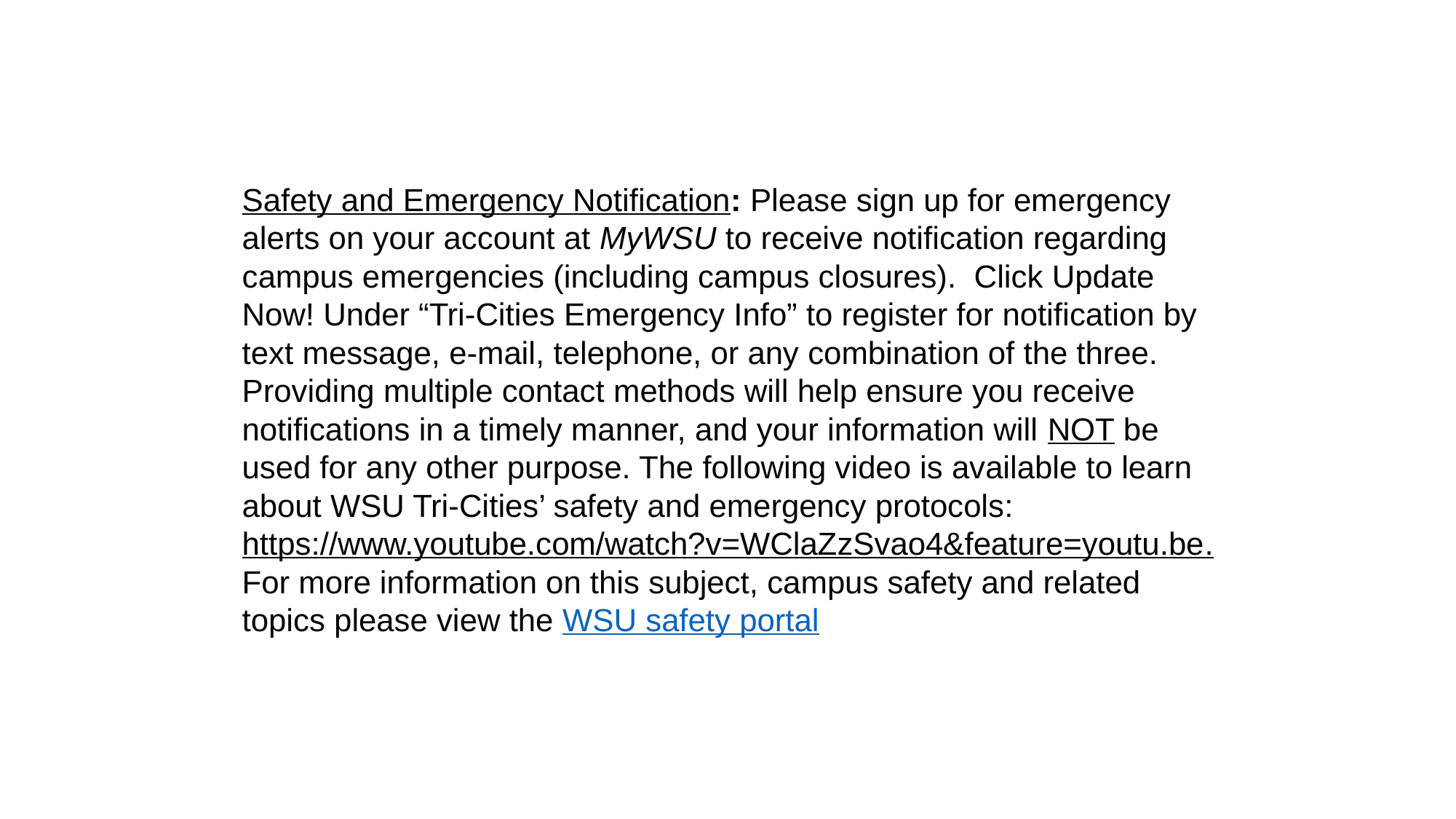

Safety and Emergency Notification: Please sign up for emergency alerts on your account at MyWSU to receive notification regarding campus emergencies (including campus closures).  Click Update Now! Under “Tri-Cities Emergency Info” to register for notification by text message, e-mail, telephone, or any combination of the three. Providing multiple contact methods will help ensure you receive notifications in a timely manner, and your information will NOT be used for any other purpose. The following video is available to learn about WSU Tri-Cities’ safety and emergency protocols:
https://www.youtube.com/watch?v=WClaZzSvao4&feature=youtu.be.
For more information on this subject, campus safety and related topics please view the WSU safety portal